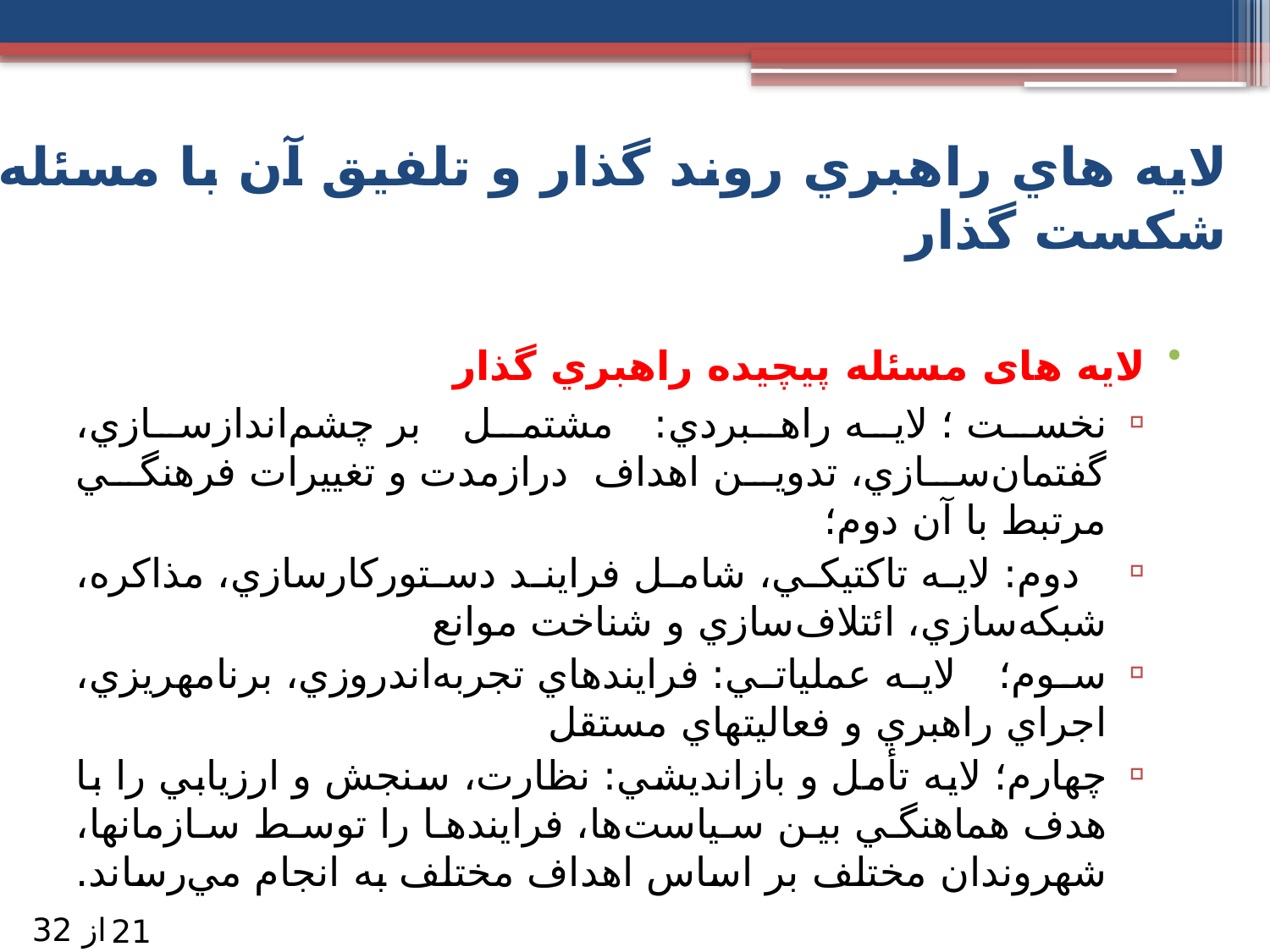

# لايه هاي راهبري روند گذار و تلفيق آن با مسئله شکست گذار
لایه های مسئله پيچيده راهبري گذار
نخست ؛ لايه راهبردي: مشتمل بر چشم‌انداز‌‌سازي، گفتمان‌‌سازي، تدوين اهداف  درازمدت و تغييرات فرهنگي مرتبط با آن دوم؛
 دوم: لايه تاکتيکي، شامل فرايند دستورکار‌‌سازي، مذاکره، شبکه‌‌سازي، ائتلاف‌‌سازي و شناخت موانع
سوم؛  لایه عملياتي: فرايندهاي تجربه‌اندروزي، برنامه­ريزي، اجراي راهبري و فعاليت­هاي مستقل
چهارم؛ لايه تأمل و بازانديشي: نظارت، سنجش و ارزيابي را با هدف هماهنگي بين سياست‌ها، فرايندها را توسط سازمان­ها، شهروندان مختلف بر اساس اهداف مختلف به انجام مي‌رساند.
از 32
21